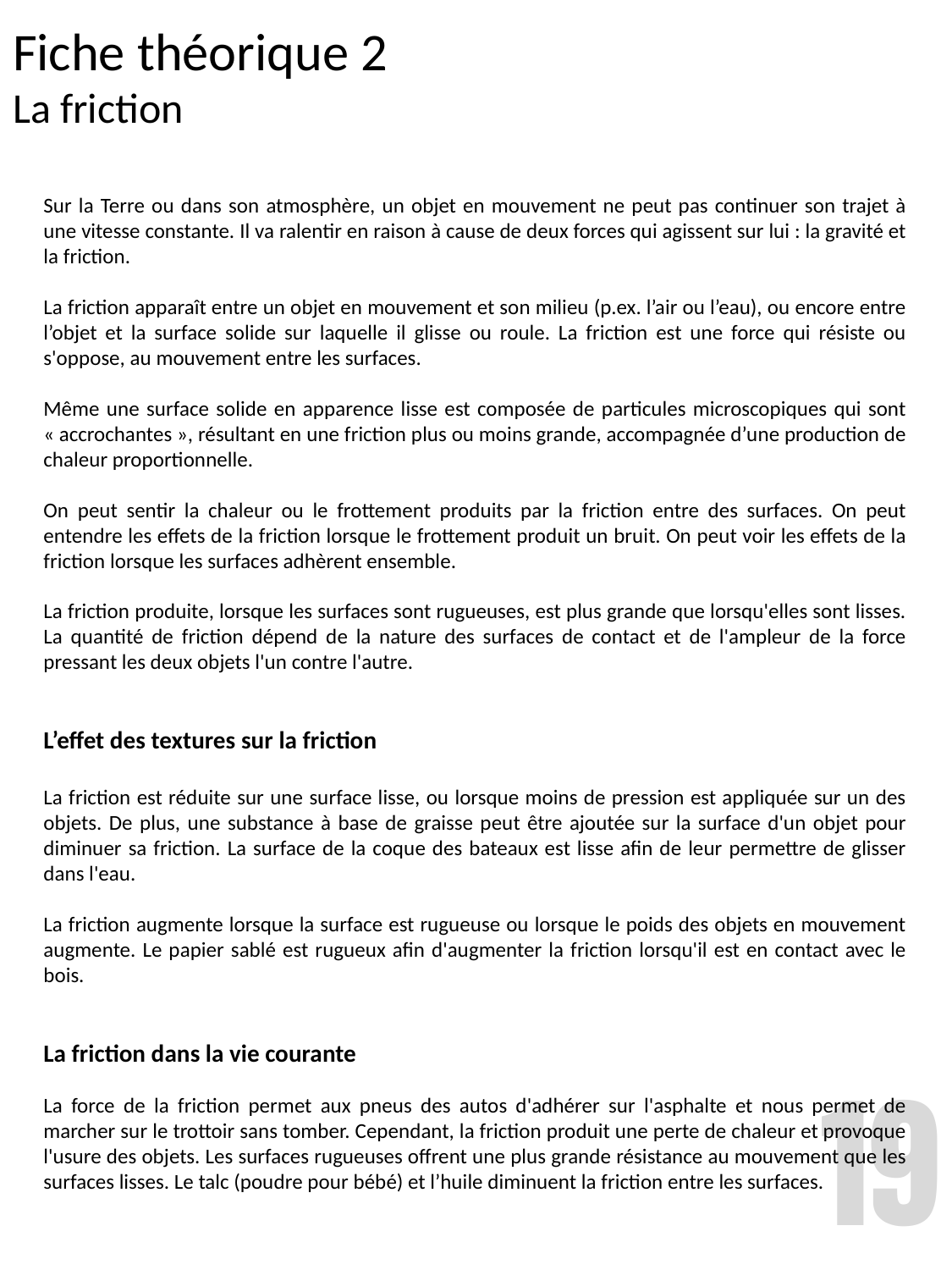

# Fiche théorique 2 La friction
Sur la Terre ou dans son atmosphère, un objet en mouvement ne peut pas continuer son trajet à une vitesse constante. Il va ralentir en raison à cause de deux forces qui agissent sur lui : la gravité et la friction.

La friction apparaît entre un objet en mouvement et son milieu (p.ex. l’air ou l’eau), ou encore entre l’objet et la surface solide sur laquelle il glisse ou roule. La friction est une force qui résiste ou s'oppose, au mouvement entre les surfaces.

Même une surface solide en apparence lisse est composée de particules microscopiques qui sont « accrochantes », résultant en une friction plus ou moins grande, accompagnée d’une production de chaleur proportionnelle.

On peut sentir la chaleur ou le frottement produits par la friction entre des surfaces. On peut entendre les effets de la friction lorsque le frottement produit un bruit. On peut voir les effets de la friction lorsque les surfaces adhèrent ensemble.

La friction produite, lorsque les surfaces sont rugueuses, est plus grande que lorsqu'elles sont lisses. La quantité de friction dépend de la nature des surfaces de contact et de l'ampleur de la force pressant les deux objets l'un contre l'autre.

L’effet des textures sur la friction

La friction est réduite sur une surface lisse, ou lorsque moins de pression est appliquée sur un des objets. De plus, une substance à base de graisse peut être ajoutée sur la surface d'un objet pour diminuer sa friction. La surface de la coque des bateaux est lisse afin de leur permettre de glisser dans l'eau.

La friction augmente lorsque la surface est rugueuse ou lorsque le poids des objets en mouvement augmente. Le papier sablé est rugueux afin d'augmenter la friction lorsqu'il est en contact avec le bois.

La friction dans la vie courante

La force de la friction permet aux pneus des autos d'adhérer sur l'asphalte et nous permet de marcher sur le trottoir sans tomber. Cependant, la friction produit une perte de chaleur et provoque l'usure des objets. Les surfaces rugueuses offrent une plus grande résistance au mouvement que les surfaces lisses. Le talc (poudre pour bébé) et l’huile diminuent la friction entre les surfaces.
19